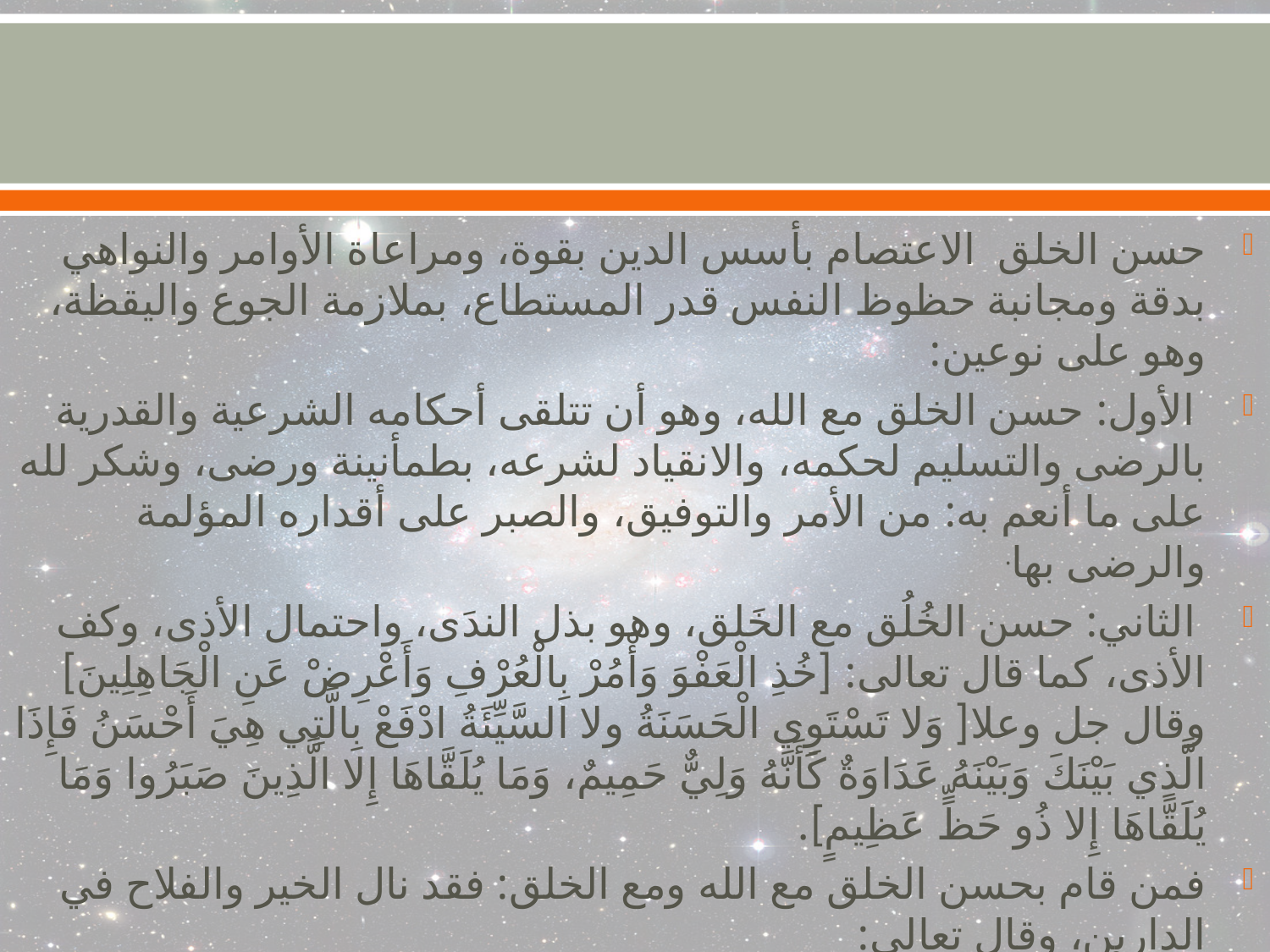

حسن الخلق  الاعتصام بأسس الدين بقوة، ومراعاة الأوامر والنواهي بدقة ومجانبة حظوظ النفس قدر المستطاع، بملازمة الجوع واليقظة، وهو على نوعين:
 الأول: حسن الخلق مع الله، وهو أن تتلقى أحكامه الشرعية والقدرية بالرضى والتسليم لحكمه، والانقياد لشرعه، بطمأنينة ورضى، وشكر لله على ما أنعم به: من الأمر والتوفيق، والصبر على أقداره المؤلمة والرضى بها.
 الثاني: حسن الخُلُق مع الخَلق، وهو بذل الندَى، واحتمال الأذى، وكف الأذى، كما قال تعالى: [خُذِ الْعَفْوَ وَأْمُرْ بِالْعُرْفِ وَأَعْرِضْ عَنِ الْجَاهِلِينَ] وقال جل وعلا[ وَلا تَسْتَوِي الْحَسَنَةُ ولا السَّيِّئَةُ ادْفَعْ بِالَّتِي هِيَ أَحْسَنُ فَإِذَا الَّذِي بَيْنَكَ وَبَيْنَهُ عَدَاوَةٌ كَأَنَّهُ وَلِيٌّ حَمِيمٌ، وَمَا يُلَقَّاهَا إِلا الَّذِينَ صَبَرُوا وَمَا يُلَقَّاهَا إِلا ذُو حَظٍّ عَظِيمٍ].
فمن قام بحسن الخلق مع الله ومع الخلق: فقد نال الخير والفلاح في الدارين، وقال تعالى:
[وَلا يَأْتَلِ أُولُو الْفَضْلِ مِنْكُمْ وَالسَّعَةِ أَنْ يُؤْتُوا أُولِي الْقُرْبَى وَالْمَسَاكِينَ وَالْمُهَاجِرِينَ فِي سَبِيلِ اللَّهِ وَلْيَعْفُوا وَلْيَصْفَحُوا أَلا تُحِبُّونَ أَنْ يَغْفِرَ اللَّهُ لَكُمْ وَاللَّهُ غَفُورٌ رَحِيمٌ]